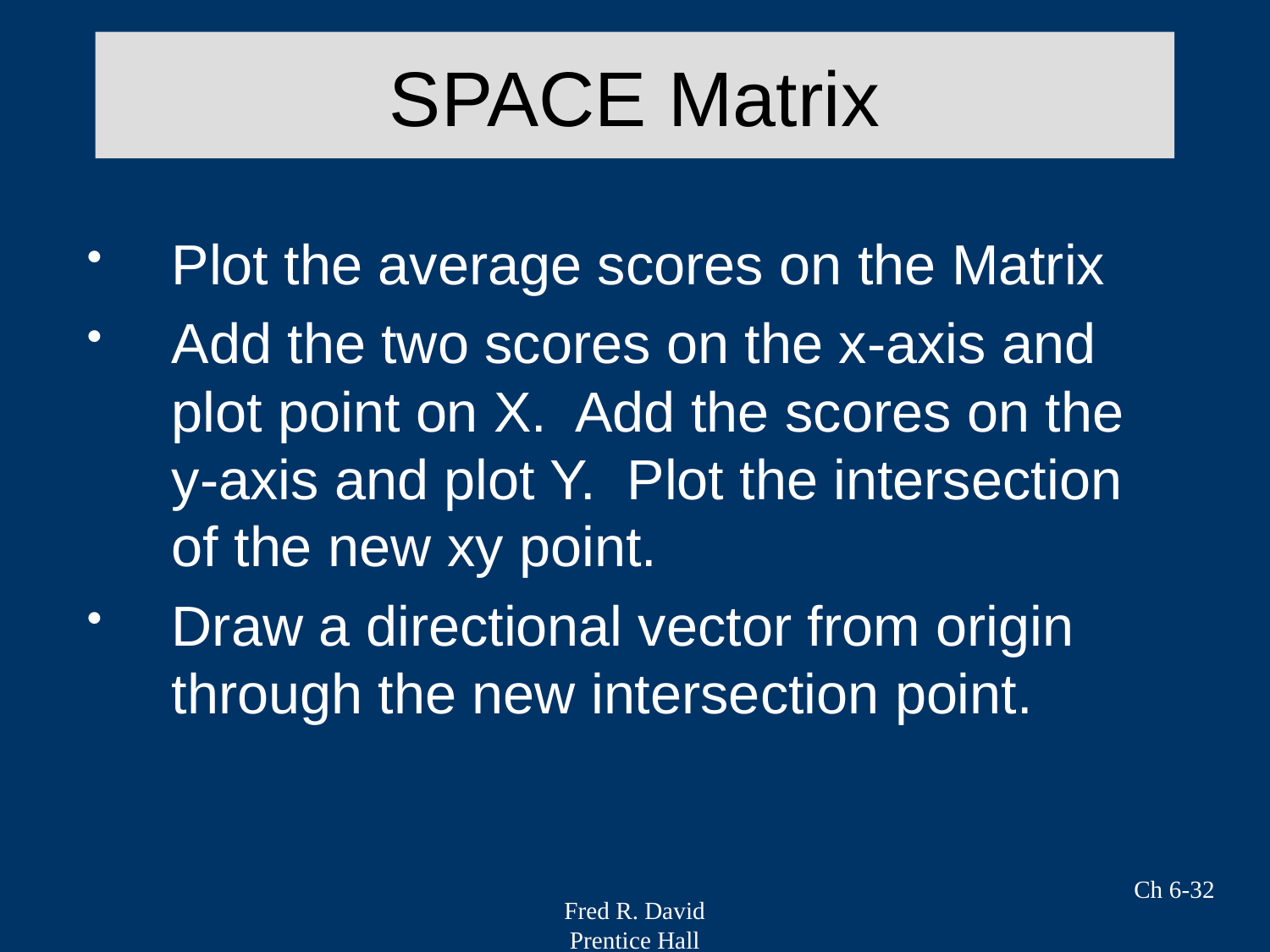

# SPACE Matrix
Plot the average scores on the Matrix
Add the two scores on the x-axis and plot point on X.  Add the scores on the y-axis and plot Y.  Plot the intersection of the new xy point.
Draw a directional vector from origin through the new intersection point.
Ch 6-32
Fred R. David
Prentice Hall